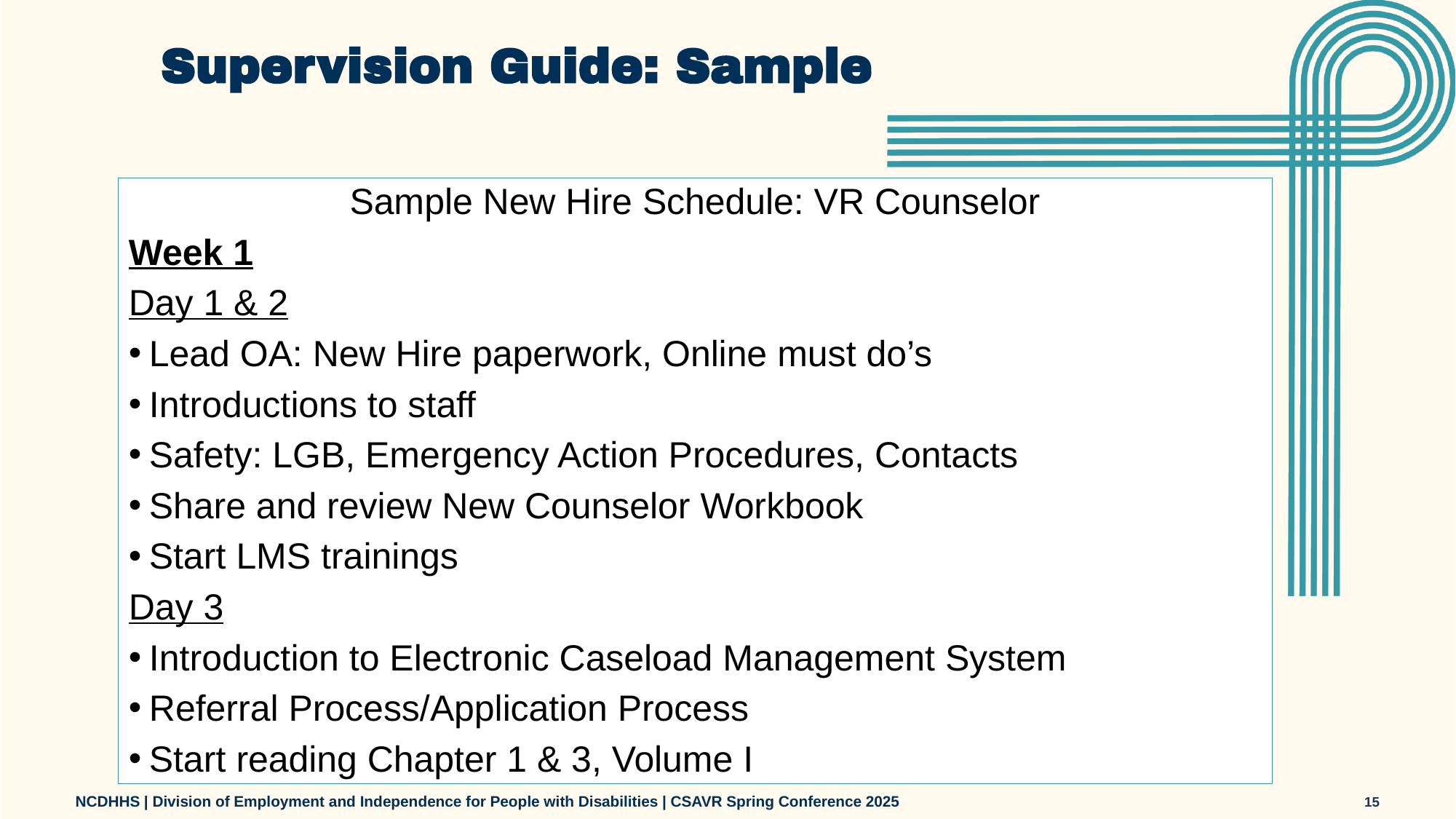

# Supervision Guide: Sample
Sample New Hire Schedule: VR Counselor
Week 1
Day 1 & 2
Lead OA: New Hire paperwork, Online must do’s
Introductions to staff
Safety: LGB, Emergency Action Procedures, Contacts
Share and review New Counselor Workbook
Start LMS trainings
Day 3
Introduction to Electronic Caseload Management System
Referral Process/Application Process
Start reading Chapter 1 & 3, Volume I